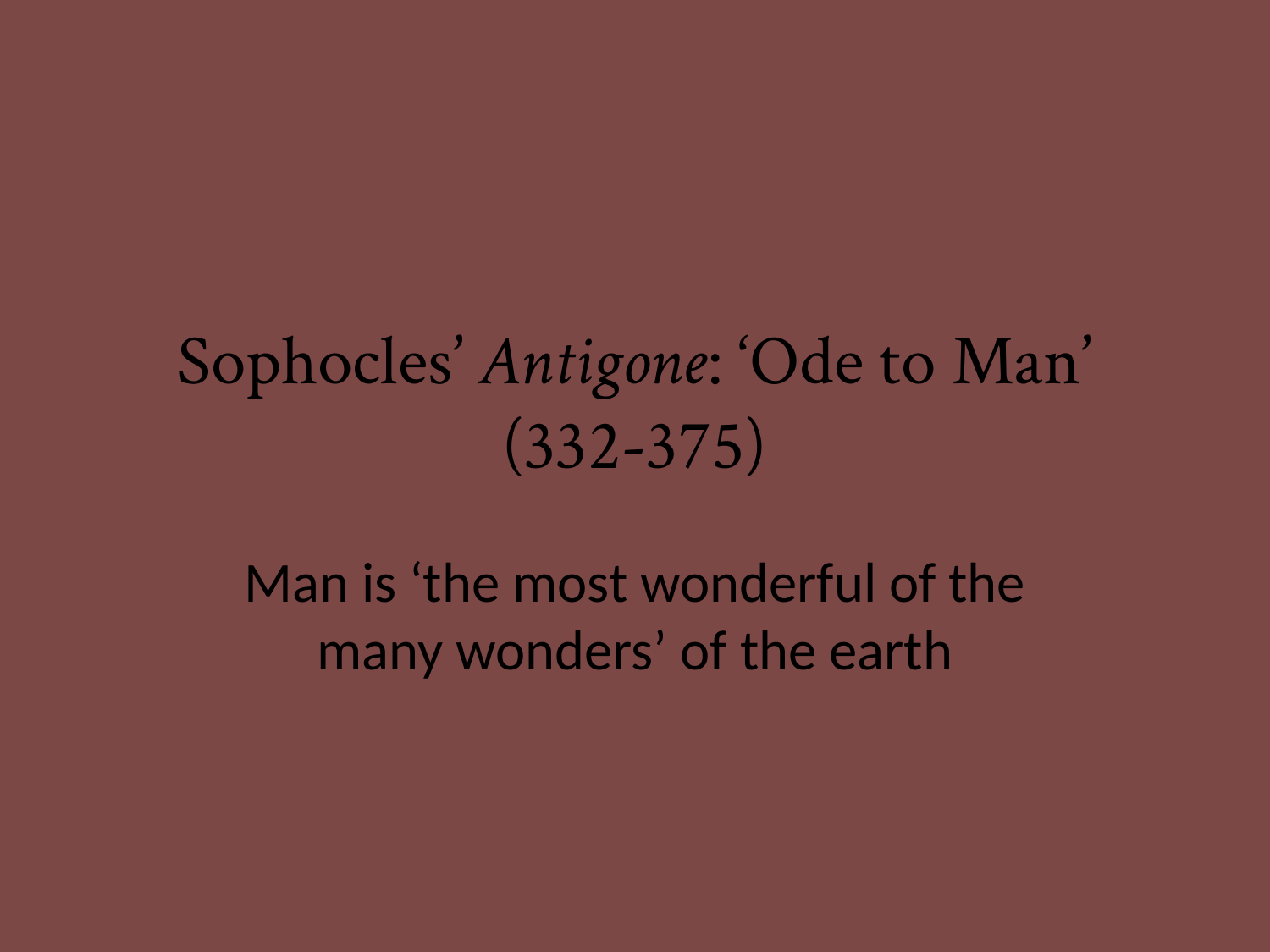

# Sophocles’ Antigone: ‘Ode to Man’ (332-375)
Man is ‘the most wonderful of the many wonders’ of the earth